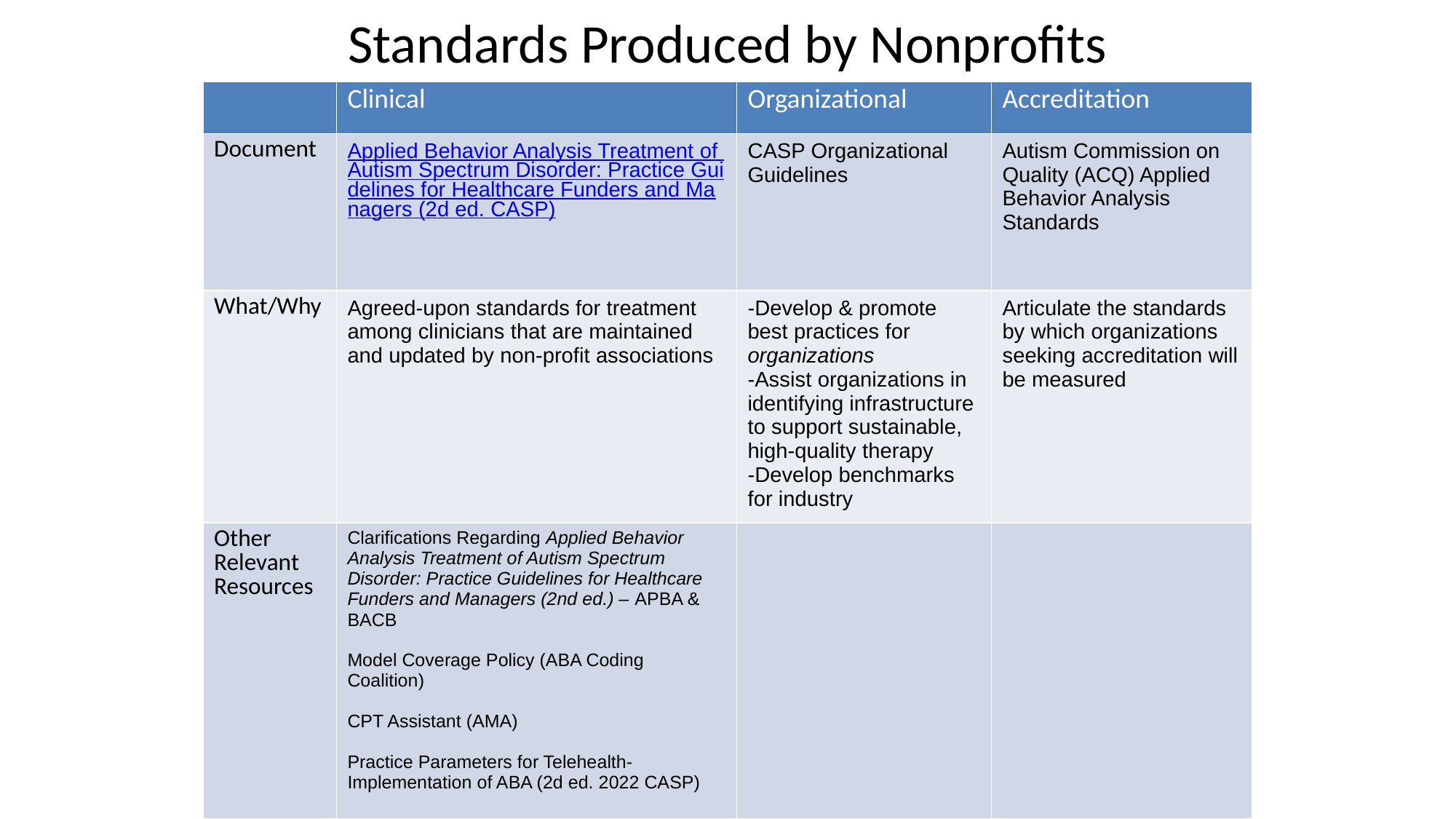

# Standards Produced by Nonprofits
|  | Clinical | Organizational | Accreditation |
| --- | --- | --- | --- |
| Document | Applied Behavior Analysis Treatment of Autism Spectrum Disorder: Practice Guidelines for Healthcare Funders and Managers (2d ed. CASP) | CASP Organizational Guidelines | Autism Commission on Quality (ACQ) Applied Behavior Analysis Standards |
| What/Why | Agreed-upon standards for treatment among clinicians that are maintained and updated by non-profit associations | -Develop & promote best practices for organizations -Assist organizations in identifying infrastructure to support sustainable, high-quality therapy -Develop benchmarks for industry | Articulate the standards by which organizations seeking accreditation will be measured |
| Other Relevant Resources | Clarifications Regarding Applied Behavior Analysis Treatment of Autism Spectrum Disorder: Practice Guidelines for Healthcare Funders and Managers (2nd ed.) – APBA & BACB Model Coverage Policy (ABA Coding Coalition) CPT Assistant (AMA) Practice Parameters for Telehealth-Implementation of ABA (2d ed. 2022 CASP) |  |  |